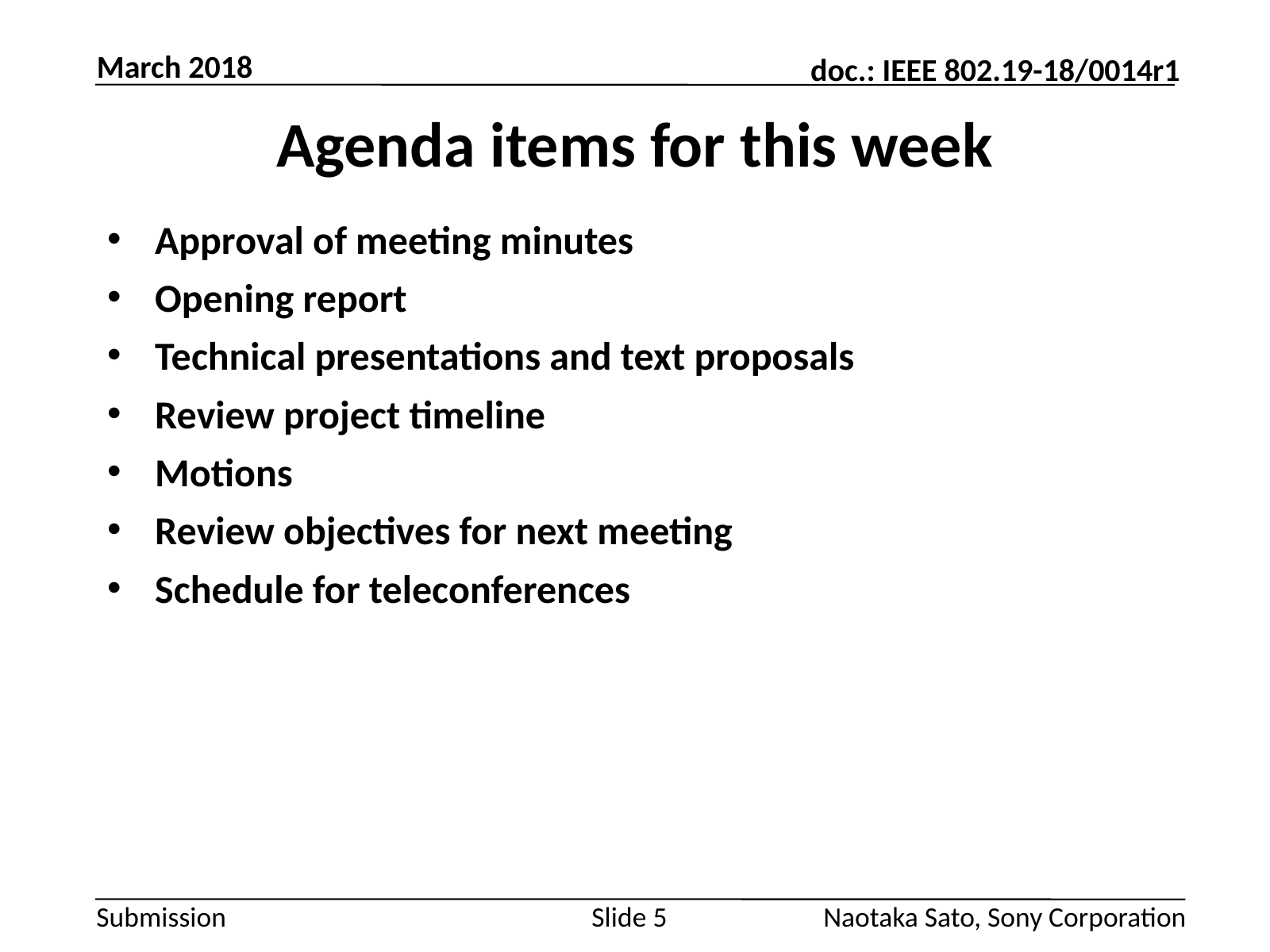

March 2018
# Agenda items for this week
Approval of meeting minutes
Opening report
Technical presentations and text proposals
Review project timeline
Motions
Review objectives for next meeting
Schedule for teleconferences
Slide 5
Naotaka Sato, Sony Corporation